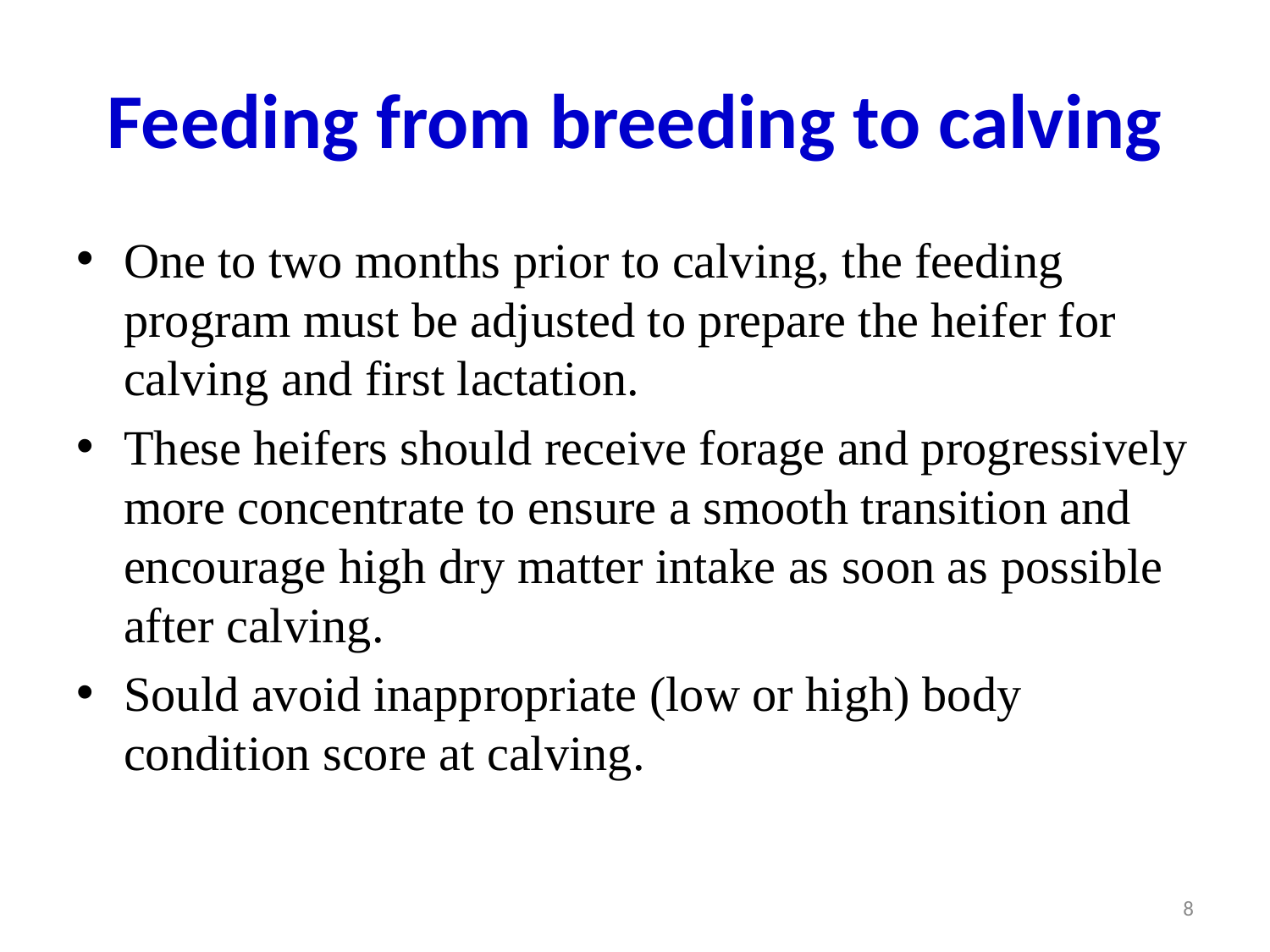

# Feeding from breeding to calving
One to two months prior to calving, the feeding program must be adjusted to prepare the heifer for calving and first lactation.
These heifers should receive forage and progressively more concentrate to ensure a smooth transition and encourage high dry matter intake as soon as possible after calving.
Sould avoid inappropriate (low or high) body condition score at calving.

8